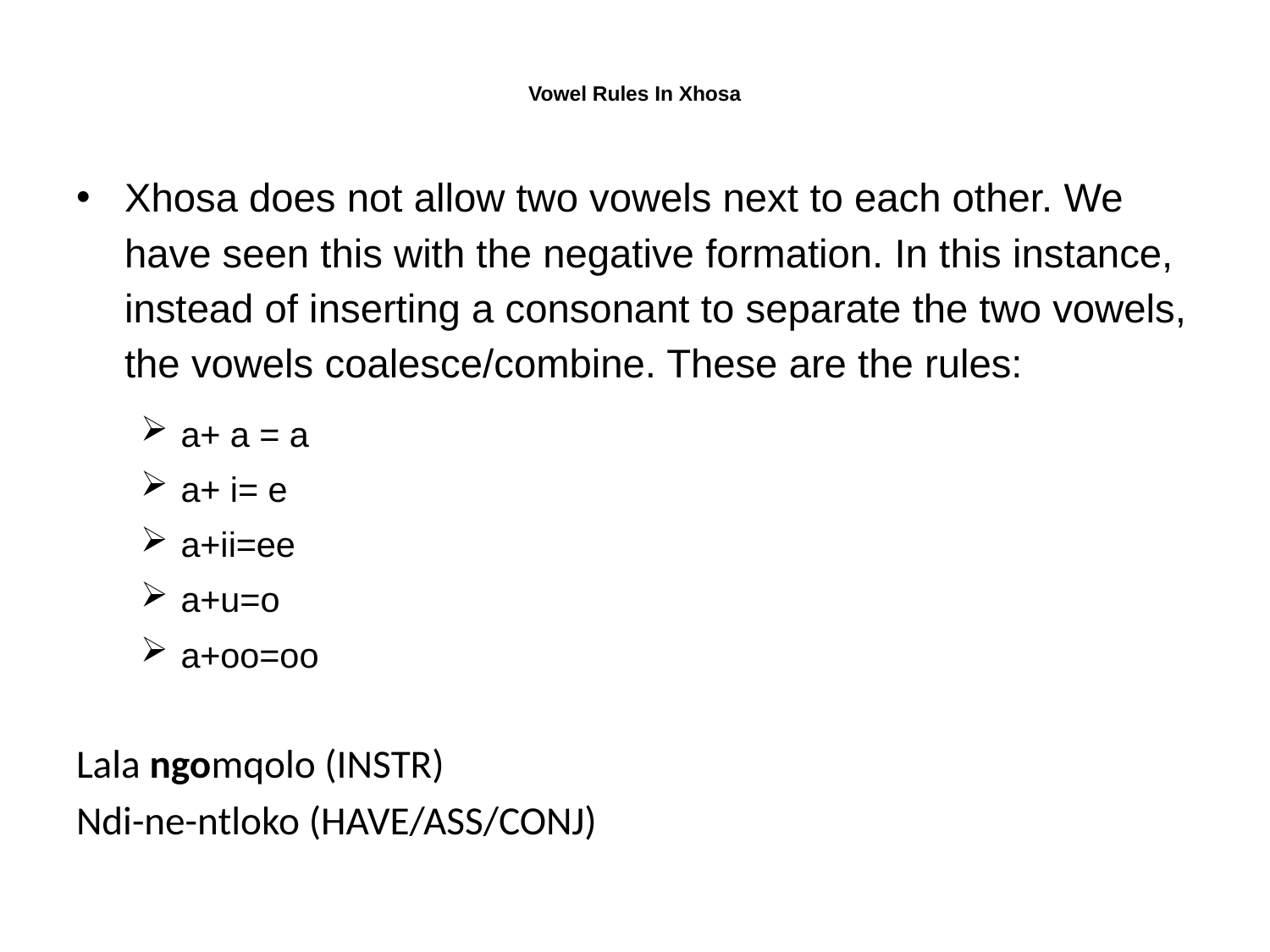

# Vowel Rules In Xhosa
Xhosa does not allow two vowels next to each other. We have seen this with the negative formation. In this instance, instead of inserting a consonant to separate the two vowels, the vowels coalesce/combine. These are the rules:
a+ a = a
a+ i= e
a+ii=ee
a+u=o
a+oo=oo

Lala ngomqolo (INSTR)
Ndi-ne-ntloko (HAVE/ASS/CONJ)